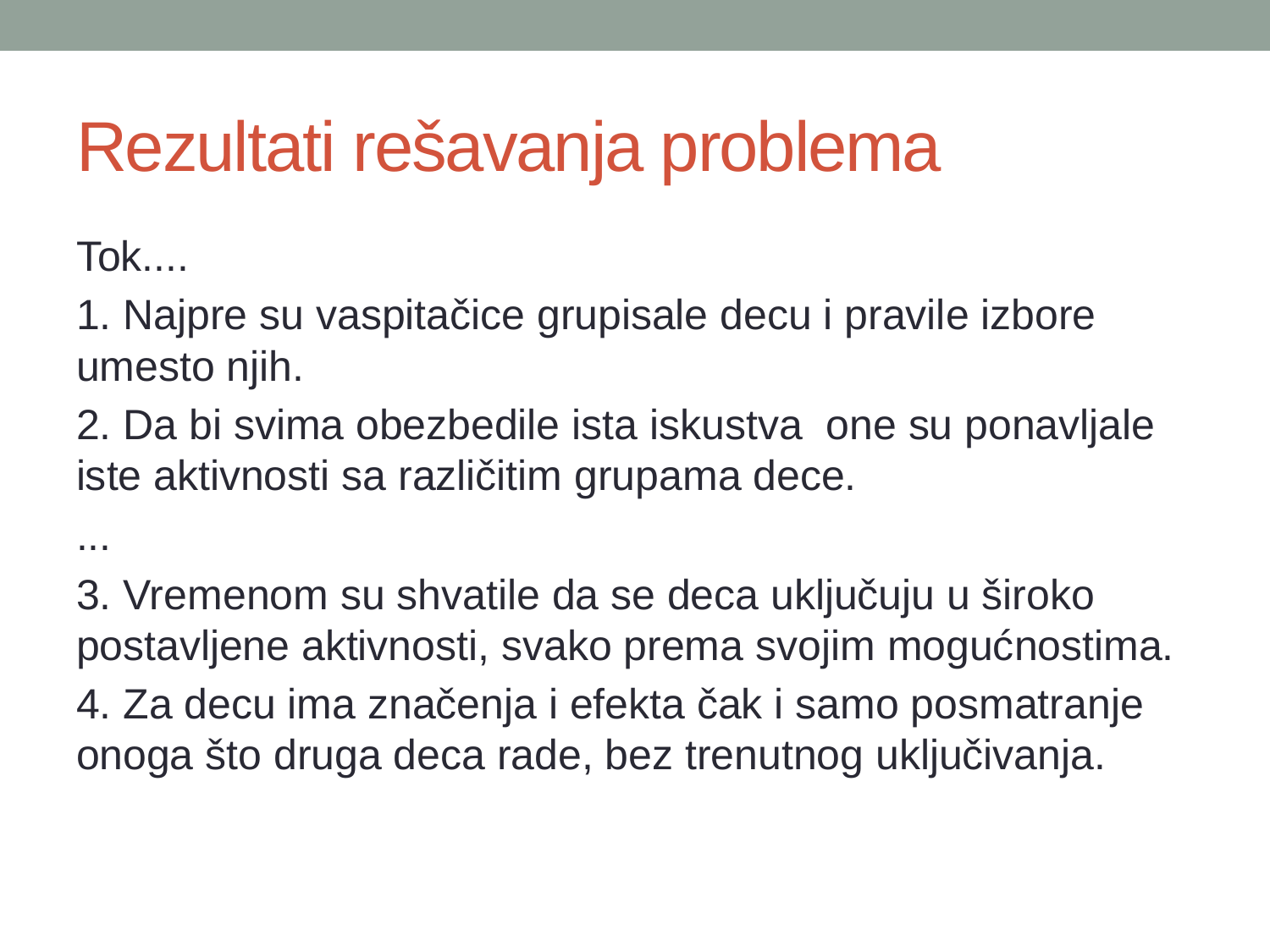

# Rezultati rešavanja problema
Tok....
1. Najpre su vaspitačice grupisale decu i pravile izbore umesto njih.
2. Da bi svima obezbedile ista iskustva  one su ponavljale iste aktivnosti sa različitim grupama dece.
...
3. Vremenom su shvatile da se deca uključuju u široko postavljene aktivnosti, svako prema svojim mogućnostima.
4. Za decu ima značenja i efekta čak i samo posmatranje onoga što druga deca rade, bez trenutnog uključivanja.